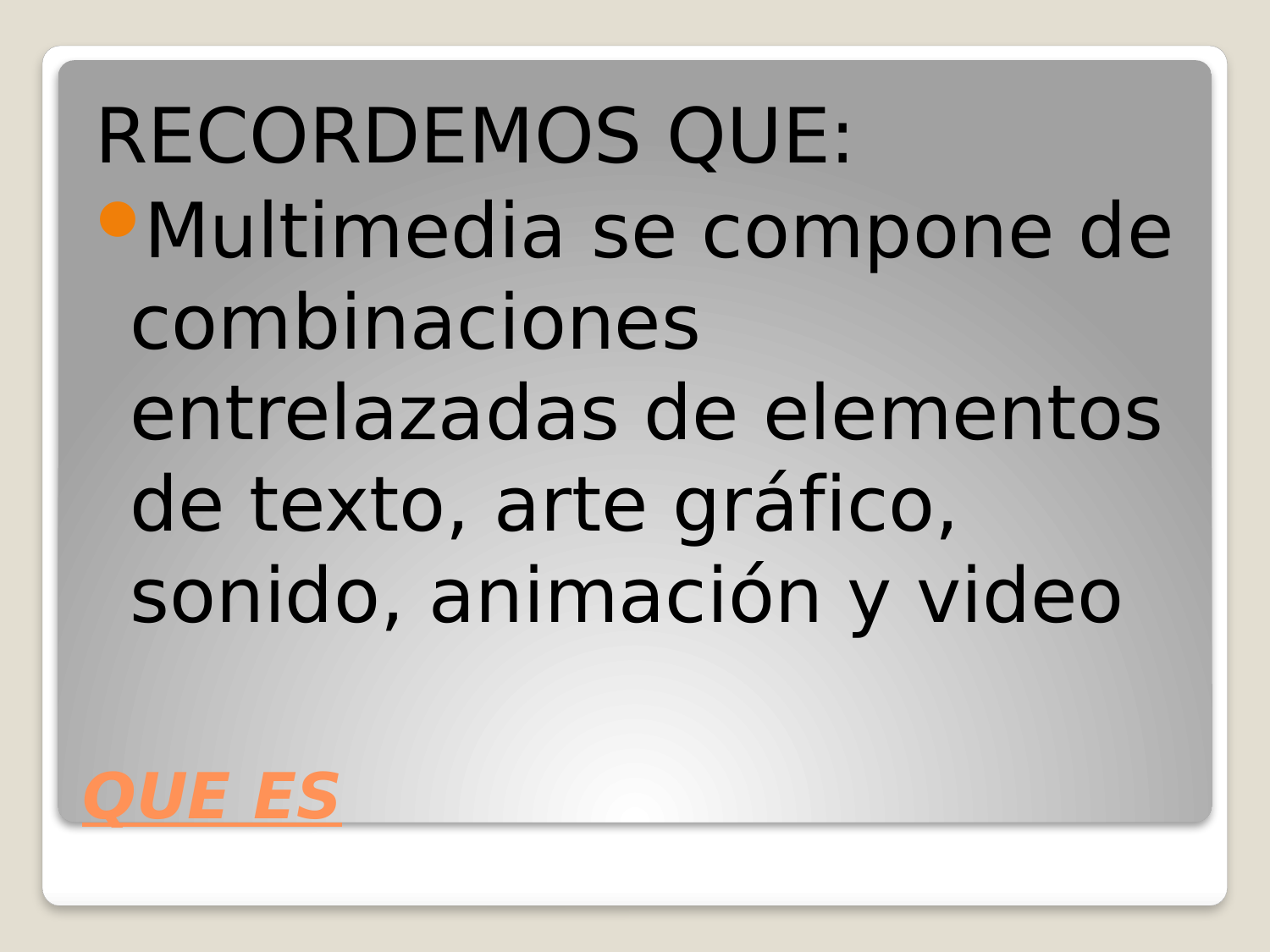

RECORDEMOS QUE:
Multimedia se compone de combinaciones entrelazadas de elementos de texto, arte gráfico, sonido, animación y video
# QUE ES